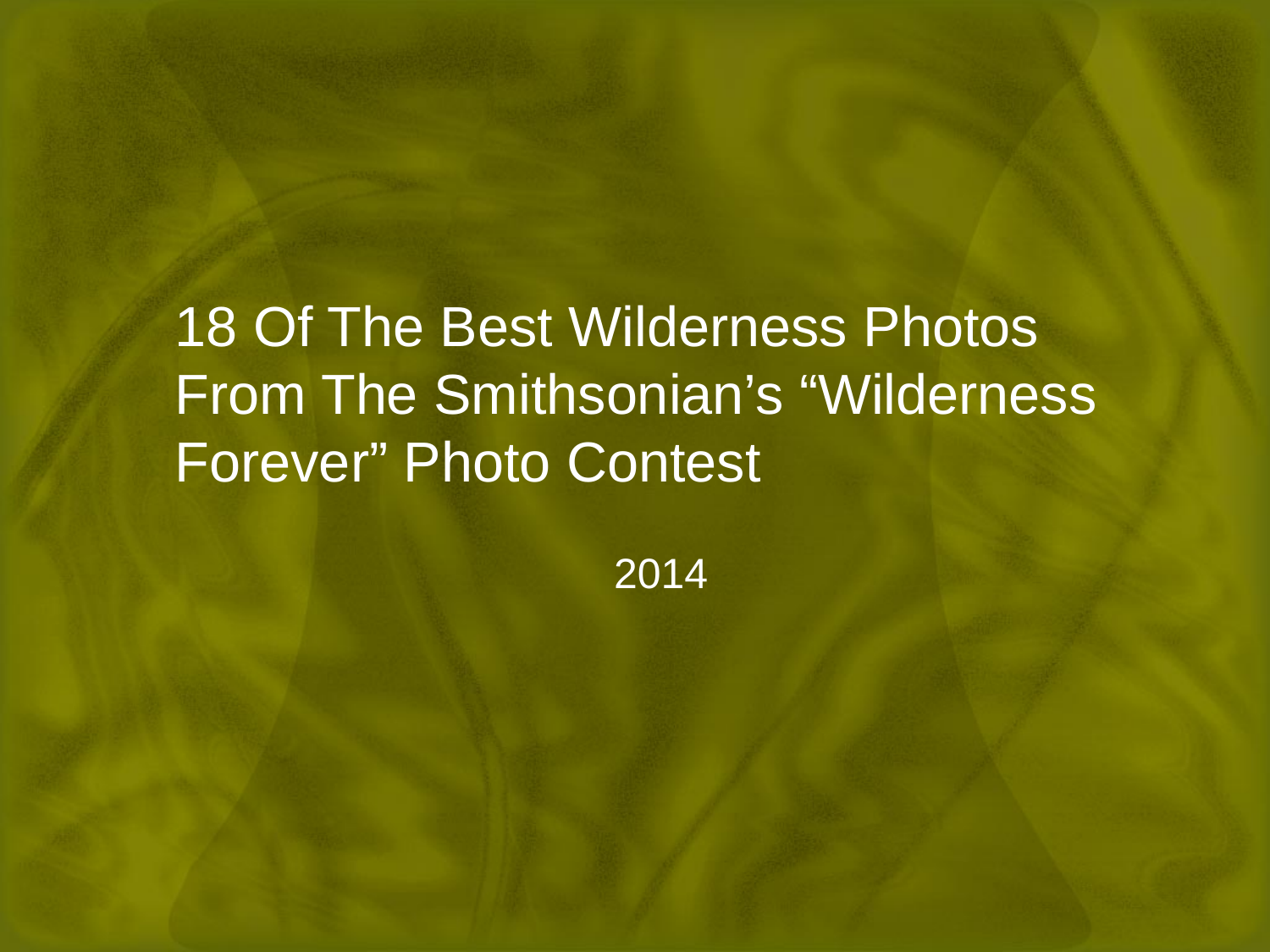

# 18 Of The Best Wilderness Photos From The Smithsonian’s “Wilderness Forever” Photo Contest
2014